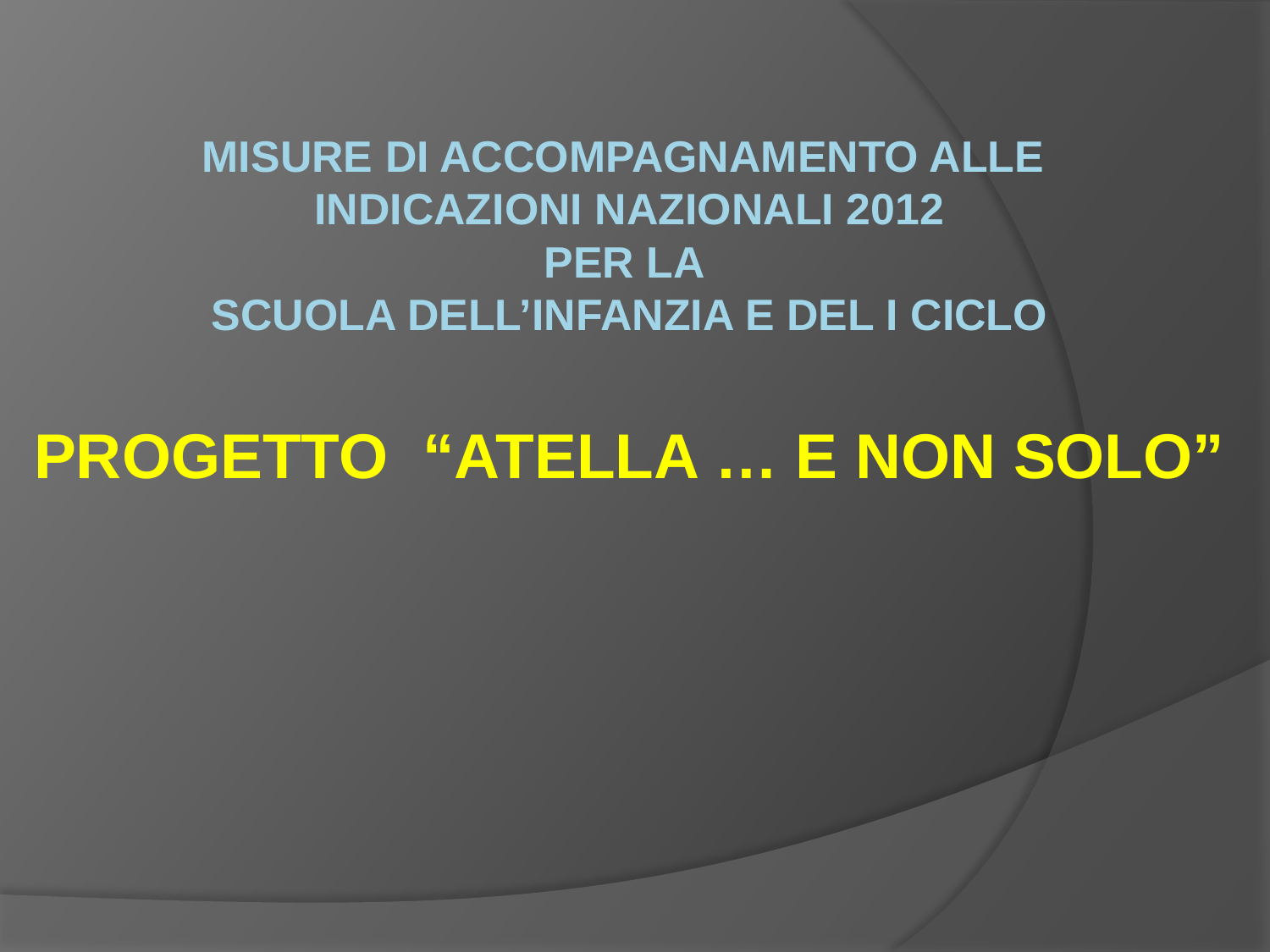

# Misure di accompagnamento alle Indicazioni Nazionali 2012 per la Scuola dell’Infanzia e del I ciclo Progetto  “Atella … e non solo”